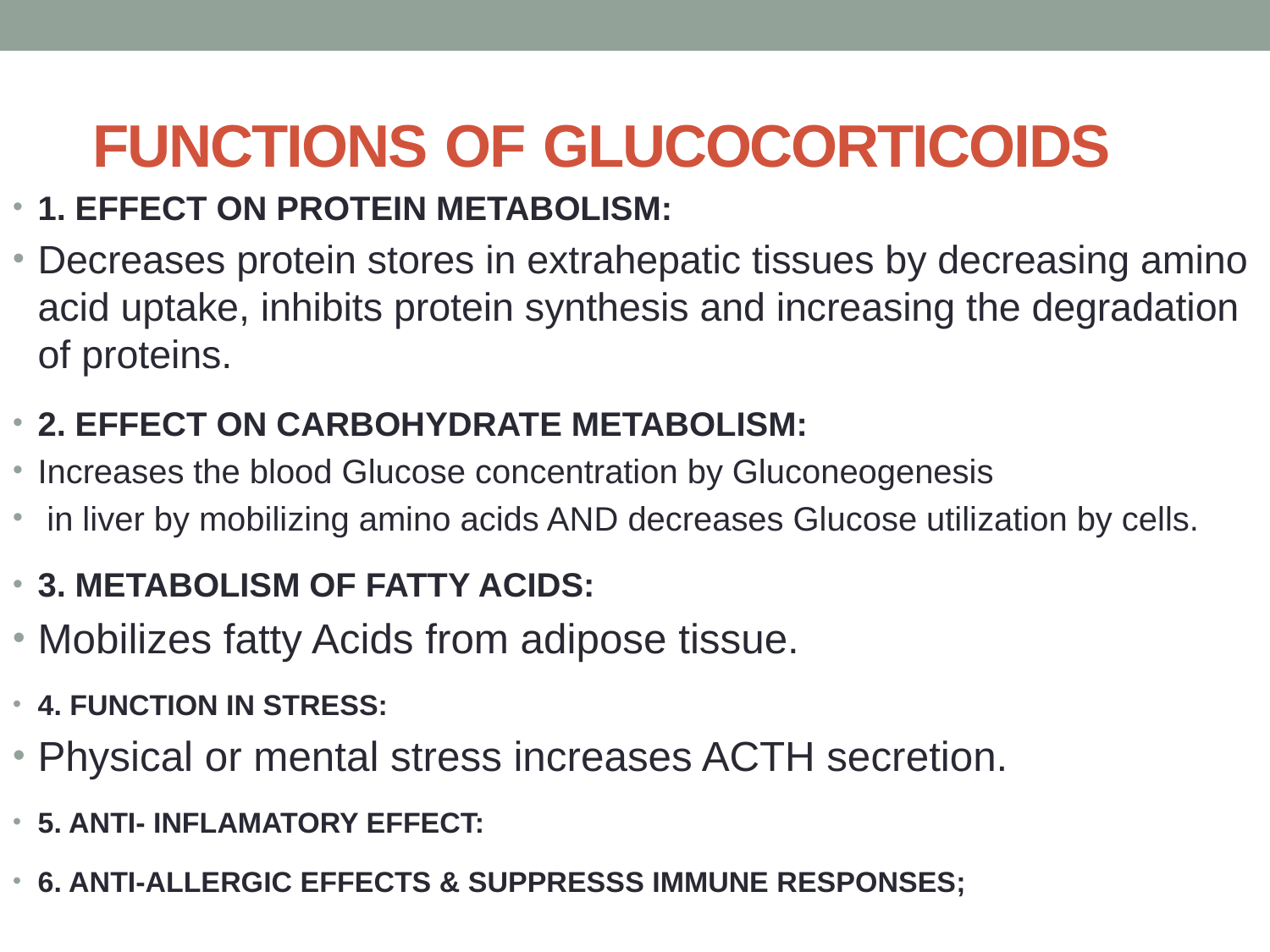

# FUNCTIONS OF GLUCOCORTICOIDS
1. EFFECT ON PROTEIN METABOLISM:
Decreases protein stores in extrahepatic tissues by decreasing amino acid uptake, inhibits protein synthesis and increasing the degradation of proteins.

2. EFFECT ON CARBOHYDRATE METABOLISM:
Increases the blood Glucose concentration by Gluconeogenesis
 in liver by mobilizing amino acids AND decreases Glucose utilization by cells.

3. METABOLISM OF FATTY ACIDS:
Mobilizes fatty Acids from adipose tissue.

4. FUNCTION IN STRESS:
Physical or mental stress increases ACTH secretion.

5. ANTI- INFLAMATORY EFFECT:

6. ANTI-ALLERGIC EFFECTS & SUPPRESSS IMMUNE RESPONSES;